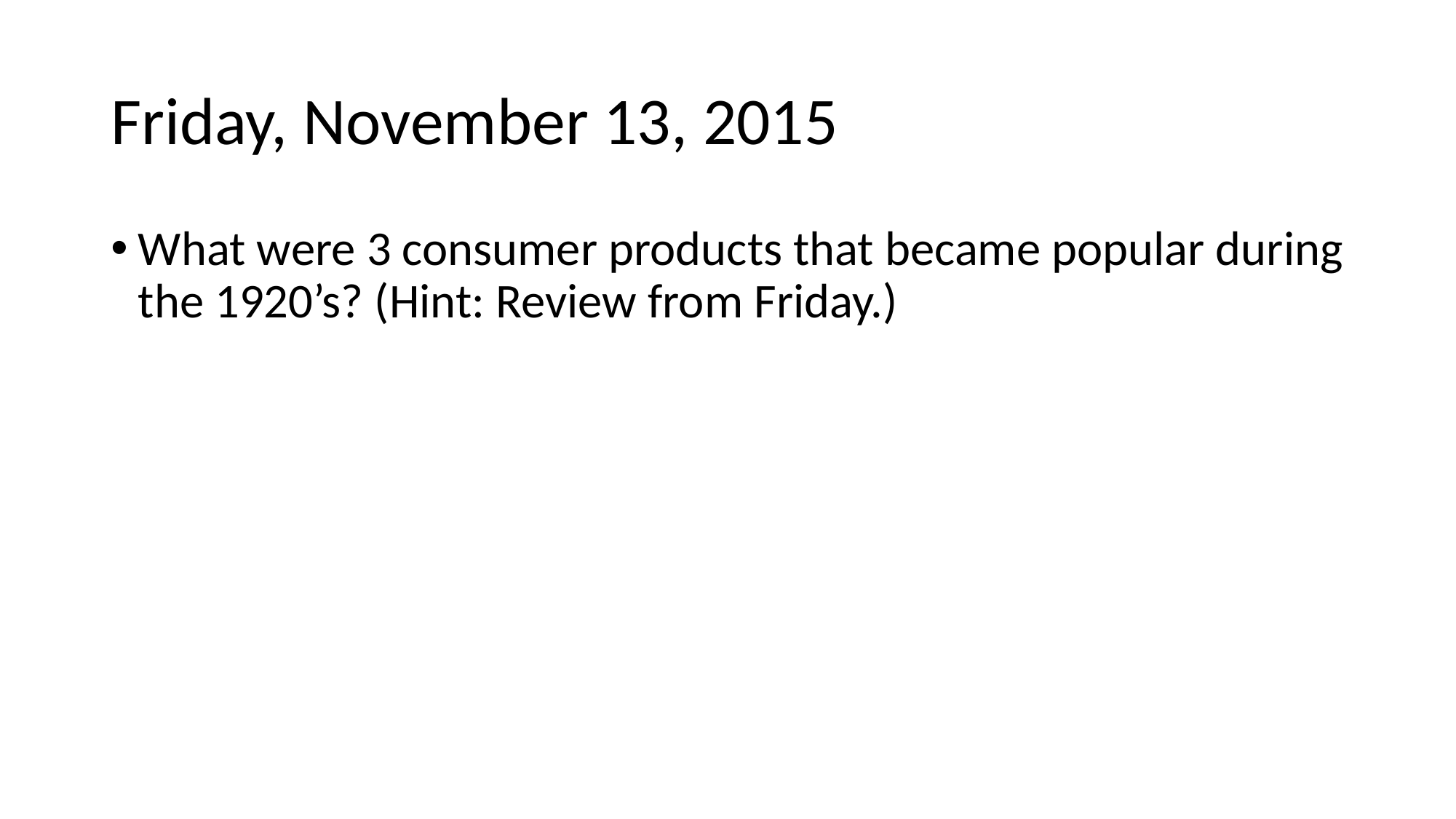

# Friday, November 13, 2015
What were 3 consumer products that became popular during the 1920’s? (Hint: Review from Friday.)